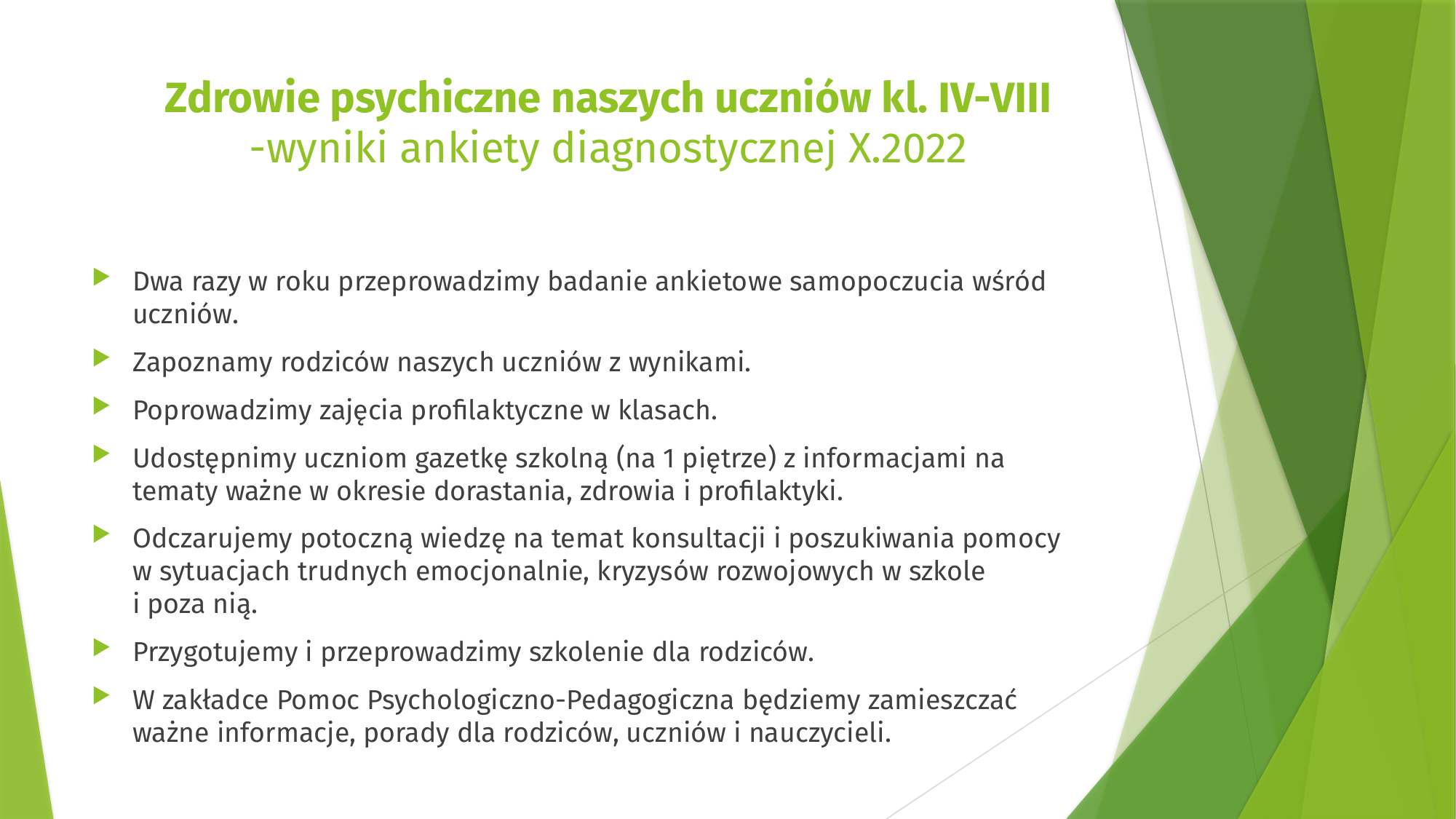

# Zdrowie psychiczne naszych uczniów kl. IV-VIII -wyniki ankiety diagnostycznej X.2022
Dwa razy w roku przeprowadzimy badanie ankietowe samopoczucia wśród uczniów.
Zapoznamy rodziców naszych uczniów z wynikami.
Poprowadzimy zajęcia profilaktyczne w klasach.
Udostępnimy uczniom gazetkę szkolną (na 1 piętrze) z informacjami na tematy ważne w okresie dorastania, zdrowia i profilaktyki.
Odczarujemy potoczną wiedzę na temat konsultacji i poszukiwania pomocy
w sytuacjach trudnych emocjonalnie, kryzysów rozwojowych w szkole
i poza nią.
Przygotujemy i przeprowadzimy szkolenie dla rodziców.
W zakładce Pomoc Psychologiczno-Pedagogiczna będziemy zamieszczać ważne informacje, porady dla rodziców, uczniów i nauczycieli.